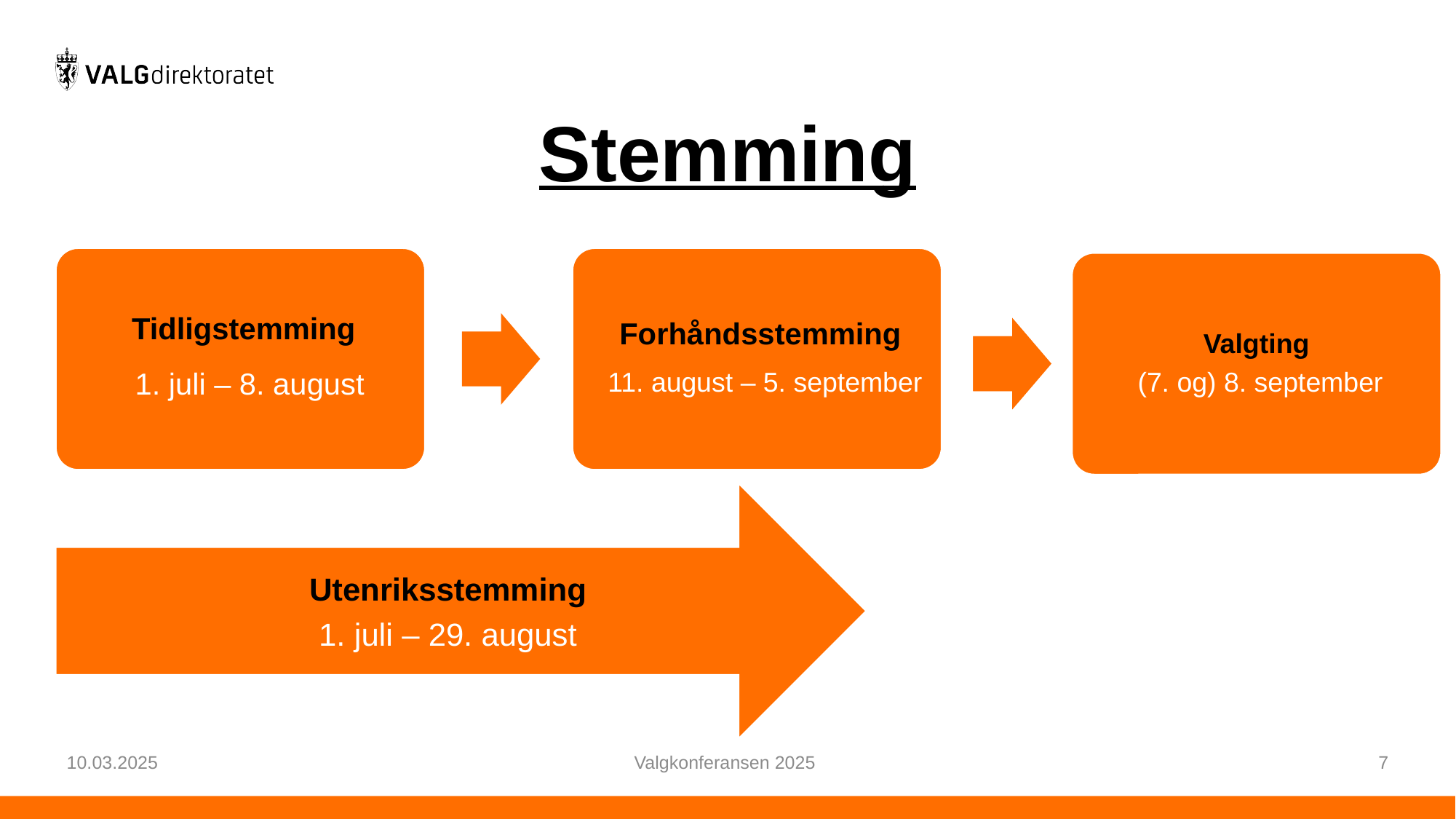

# Stemming
Tidligstemming
 1. juli – 8. august

Forhåndsstemming
 11. august – 5. september

Valgting
 (7. og) 8. september

Utenriksstemming
1. juli – 29. august
10.03.2025
Valgkonferansen 2025
7